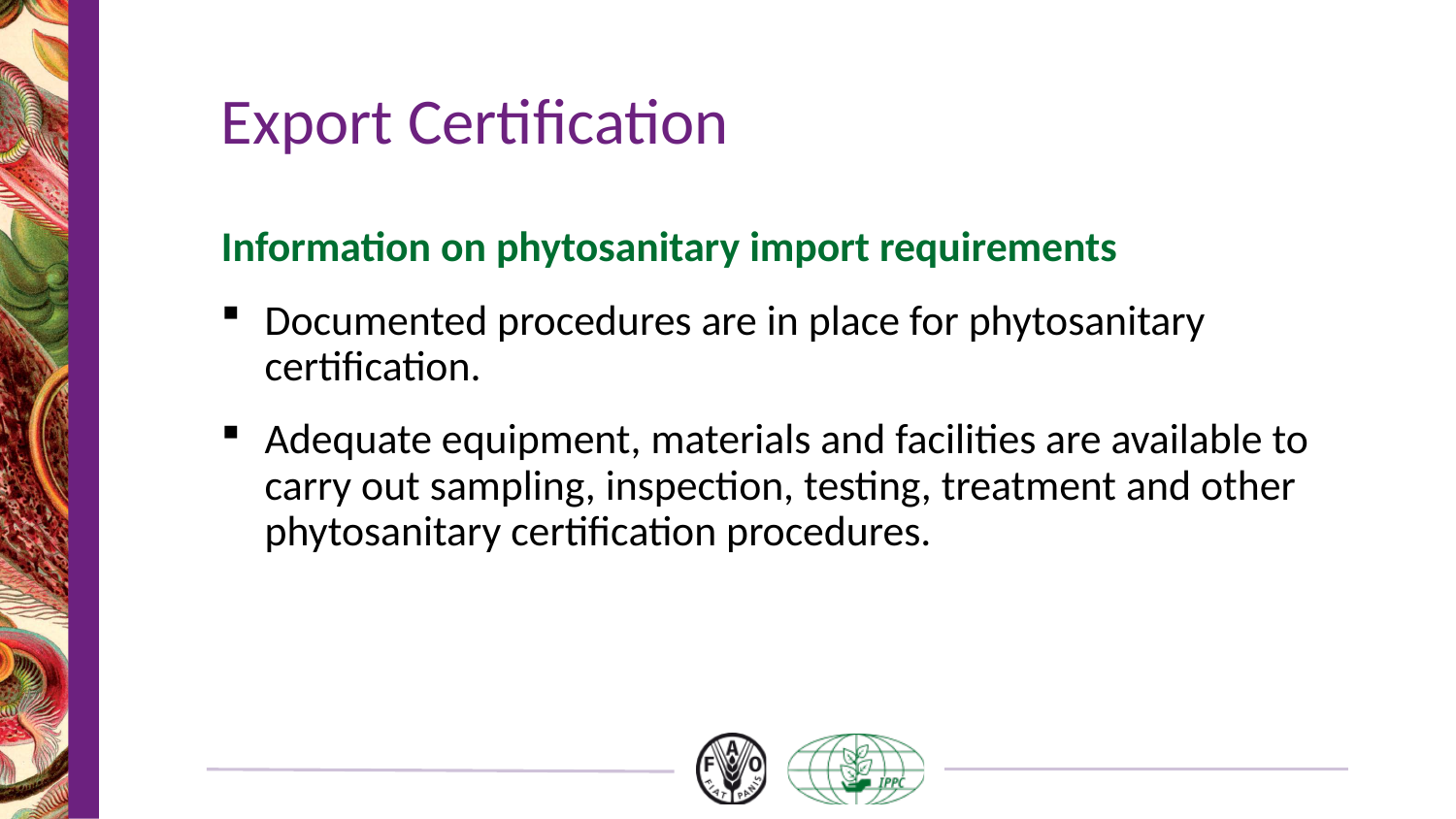

# Export Certification
Information on phytosanitary import requirements
Documented procedures are in place for phytosanitary certification.
Adequate equipment, materials and facilities are available to carry out sampling, inspection, testing, treatment and other phytosanitary certification procedures.